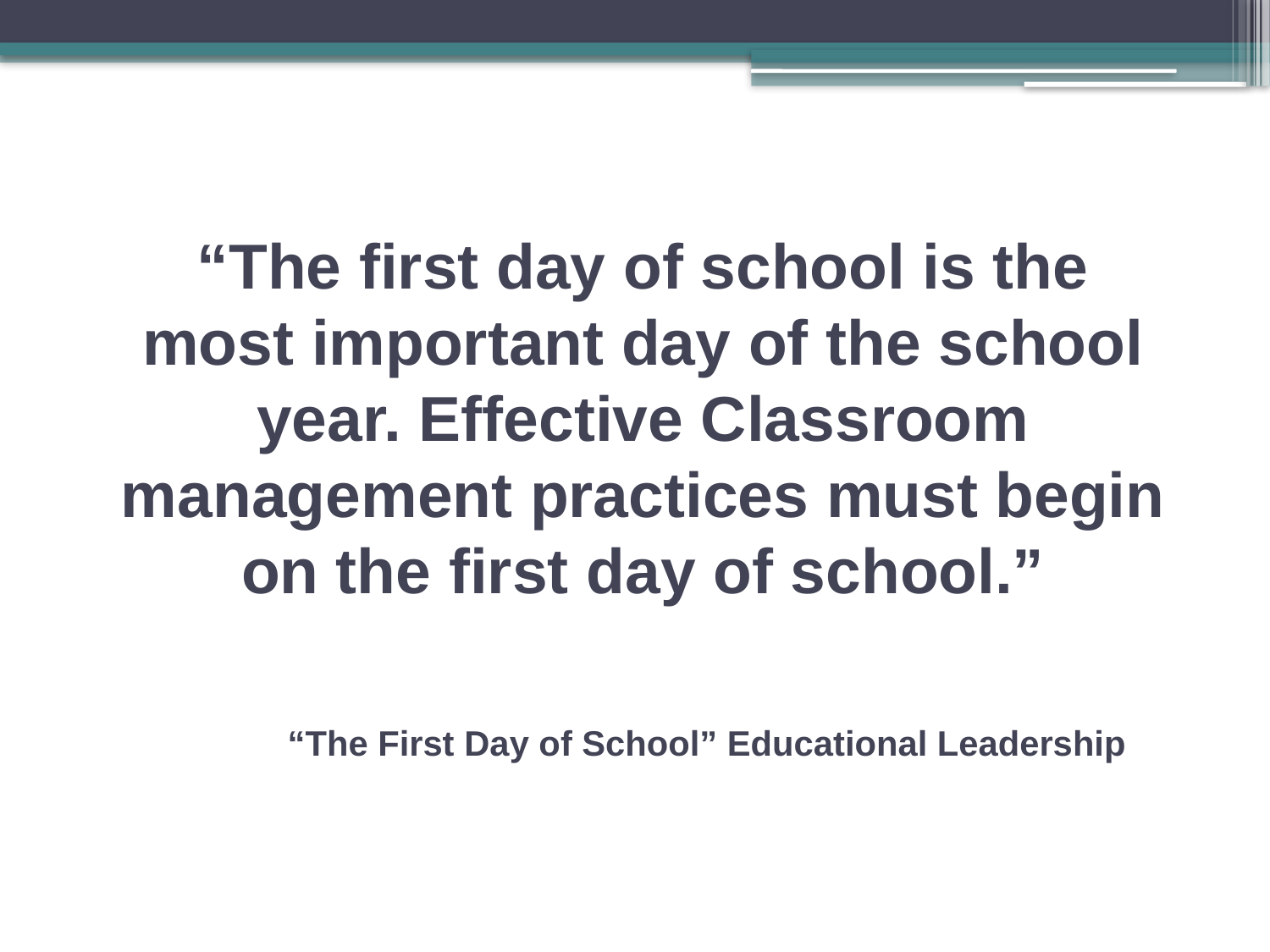

“The first day of school is the most important day of the school year. Effective Classroom management practices must begin on the first day of school.”

	“The First Day of School” Educational Leadership